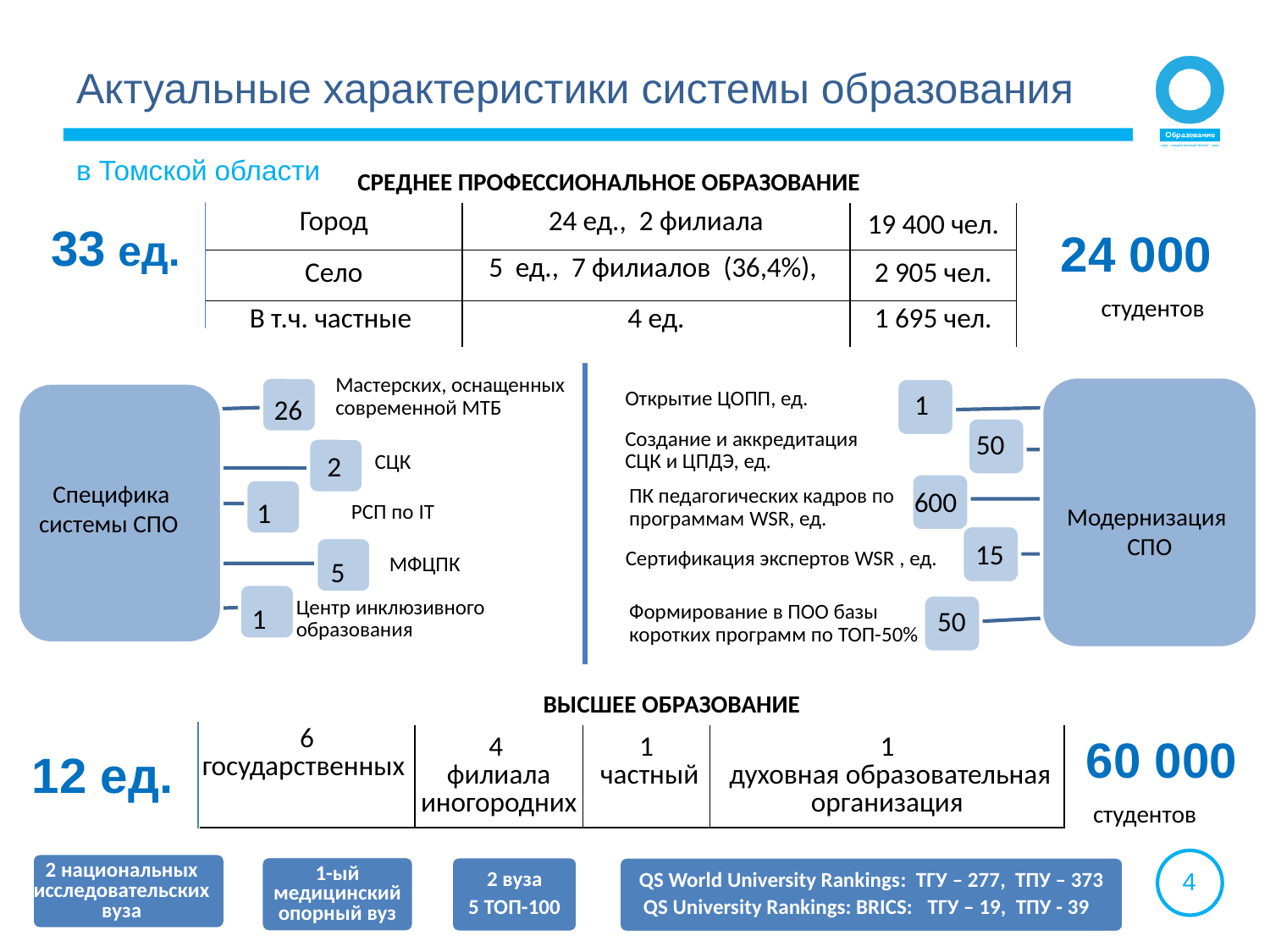

Актуальные характеристики системы образования
в Томской области
СРЕДНЕЕ ПРОФЕССИОНАЛЬНОЕ ОБРАЗОВАНИЕ
24 000
| Город | 24 ед., 2 филиала | 19 400 чел. |
| --- | --- | --- |
| Село | 5 ед., 7 филиалов (36,4%), | 2 905 чел. |
| В т.ч. частные | 4 ед. | 1 695 чел. |
33 ед.
студентов
Модернизация
СПО
Открытие ЦОПП, ед.
ПК педагогических кадров по программам WSR, ед.

Сертификация экспертов WSR , ед.
Формирование в ПОО базы коротких программ по ТОП-50%
Создание и аккредитация СЦК и ЦПДЭ, ед.

Мастерских, оснащенных современной МТБ
СЦК
РСП по IT
Центр инклюзивного
образования
МФЦПК

1
26

Специфика
системы СПО
50
2
600
1
15
5
1
50
ВЫСШЕЕ ОБРАЗОВАНИЕ
60 000
12 ед.
| 6 государственных | 4 филиала иногородних | 1 частный | 1 духовная образовательная организация |
| --- | --- | --- | --- |
студентов

2 национальных исследовательских вуза

1-ый медицинский опорный вуз

2 вуза
5 ТОП-100

QS World University Rankings:  ТГУ – 277,  ТПУ – 373
QS University Rankings: BRICS:   ТГУ – 19,  ТПУ - 39